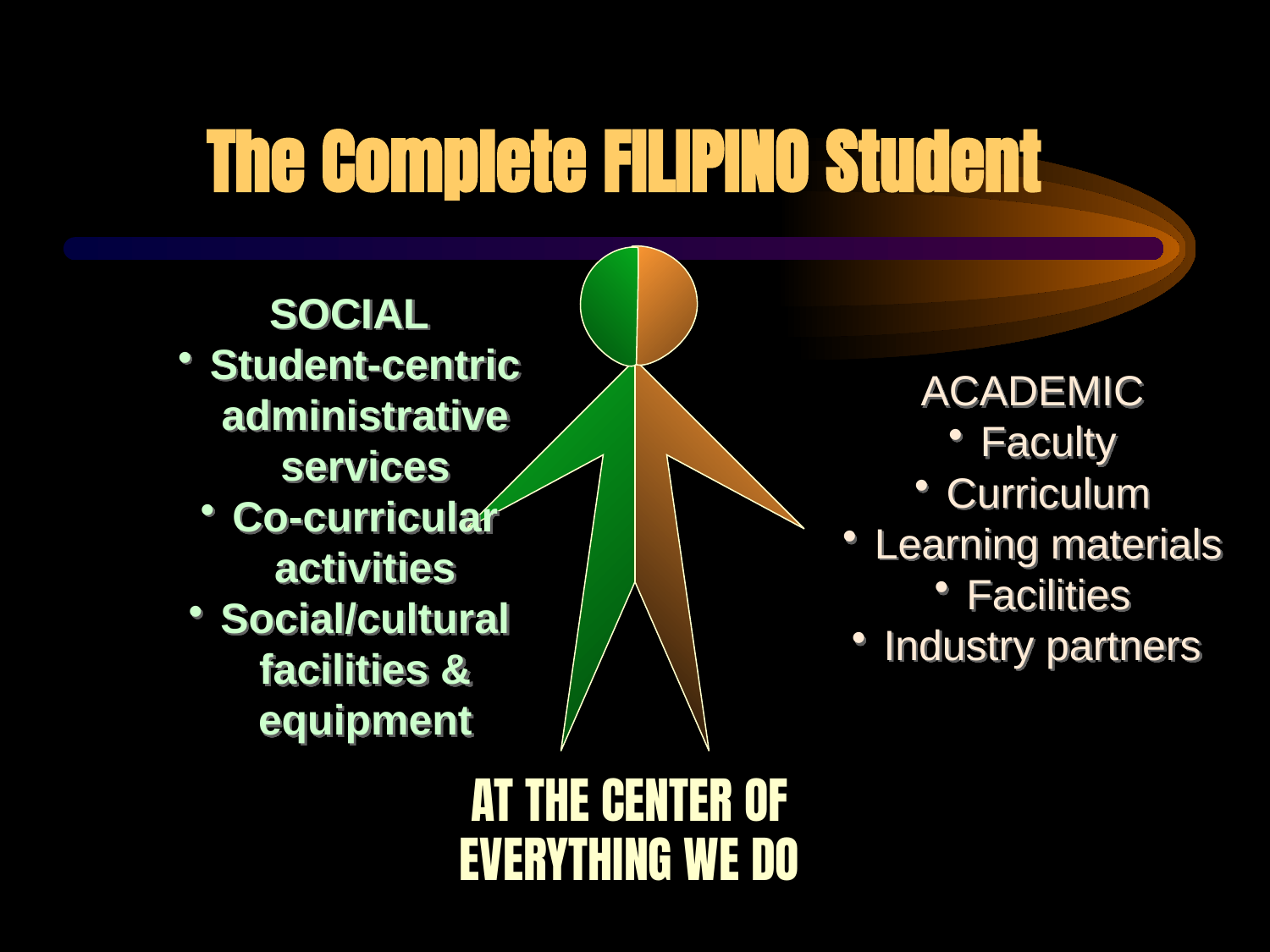

# The Complete FILIPINO Student

SOCIAL
Student-centric administrative services
Co-curricular activities
Social/cultural facilities & equipment
ACADEMIC
Faculty
Curriculum
Learning materials
Facilities
Industry partners
AT THE CENTER OF EVERYTHING WE DO